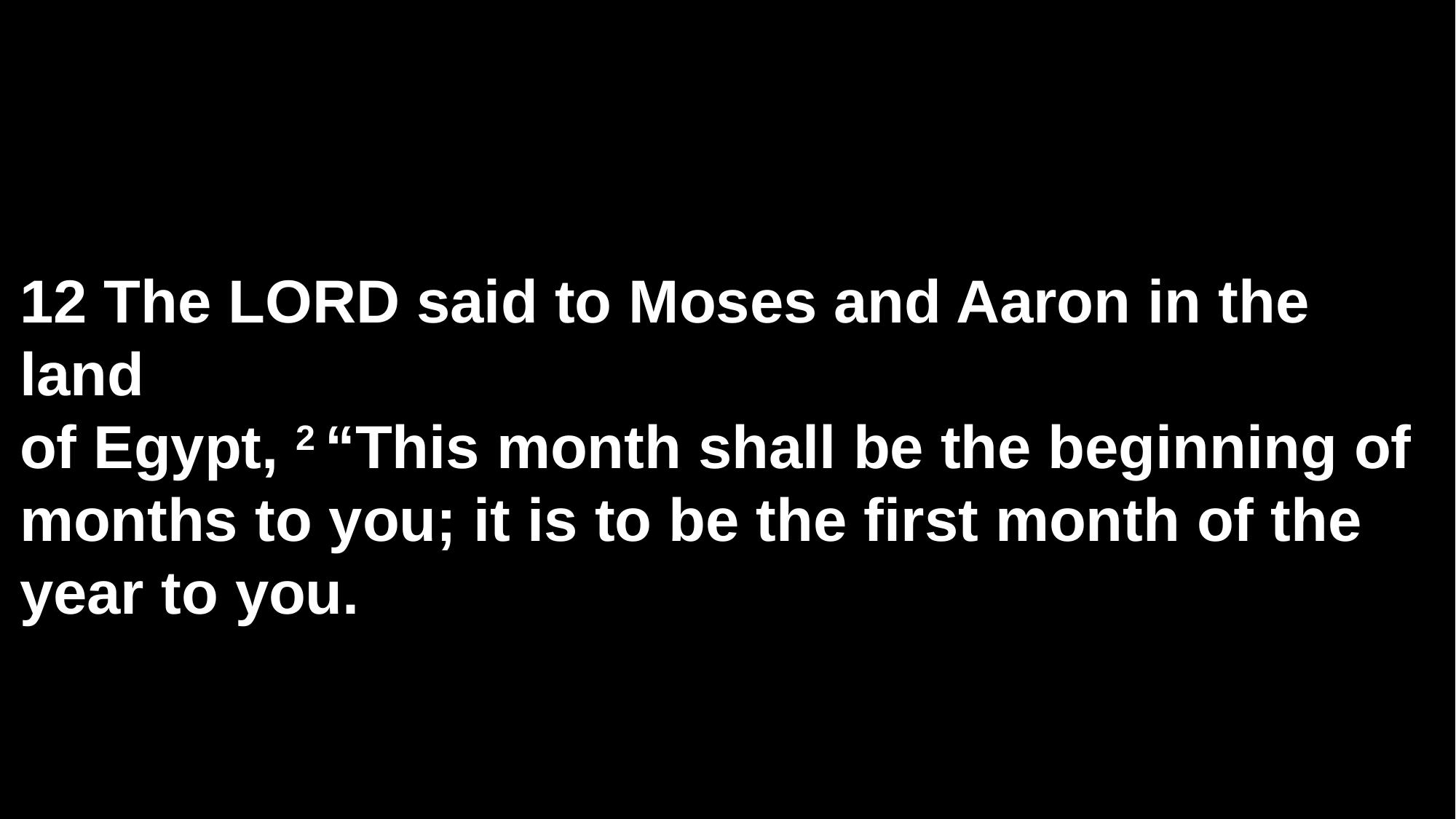

12 The Lord said to Moses and Aaron in the land
of Egypt, 2 “This month shall be the beginning of months to you; it is to be the first month of the
year to you.